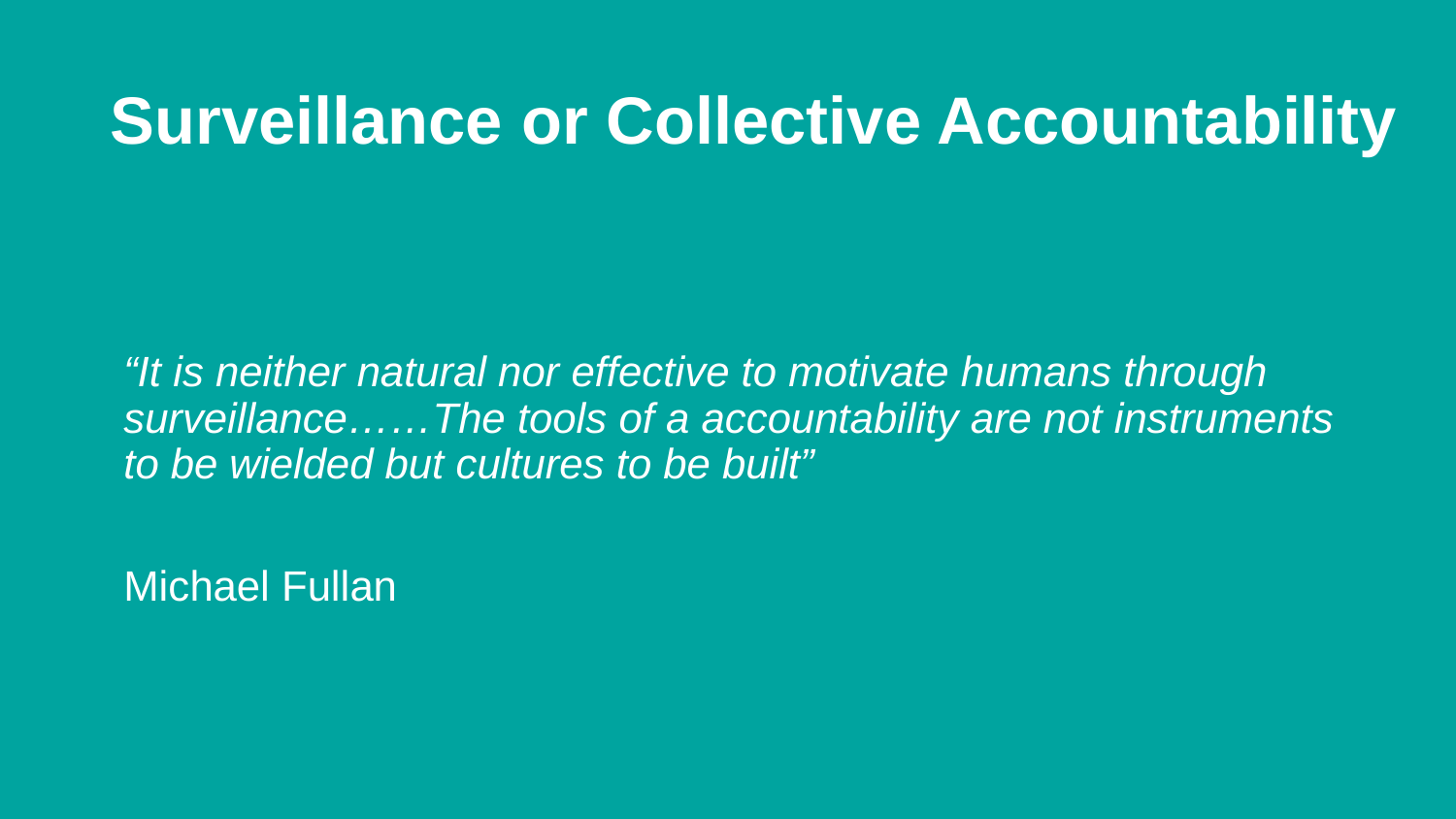

# Surveillance or Collective Accountability

“It is neither natural nor effective to motivate humans through surveillance……The tools of a accountability are not instruments to be wielded but cultures to be built”

Michael Fullan